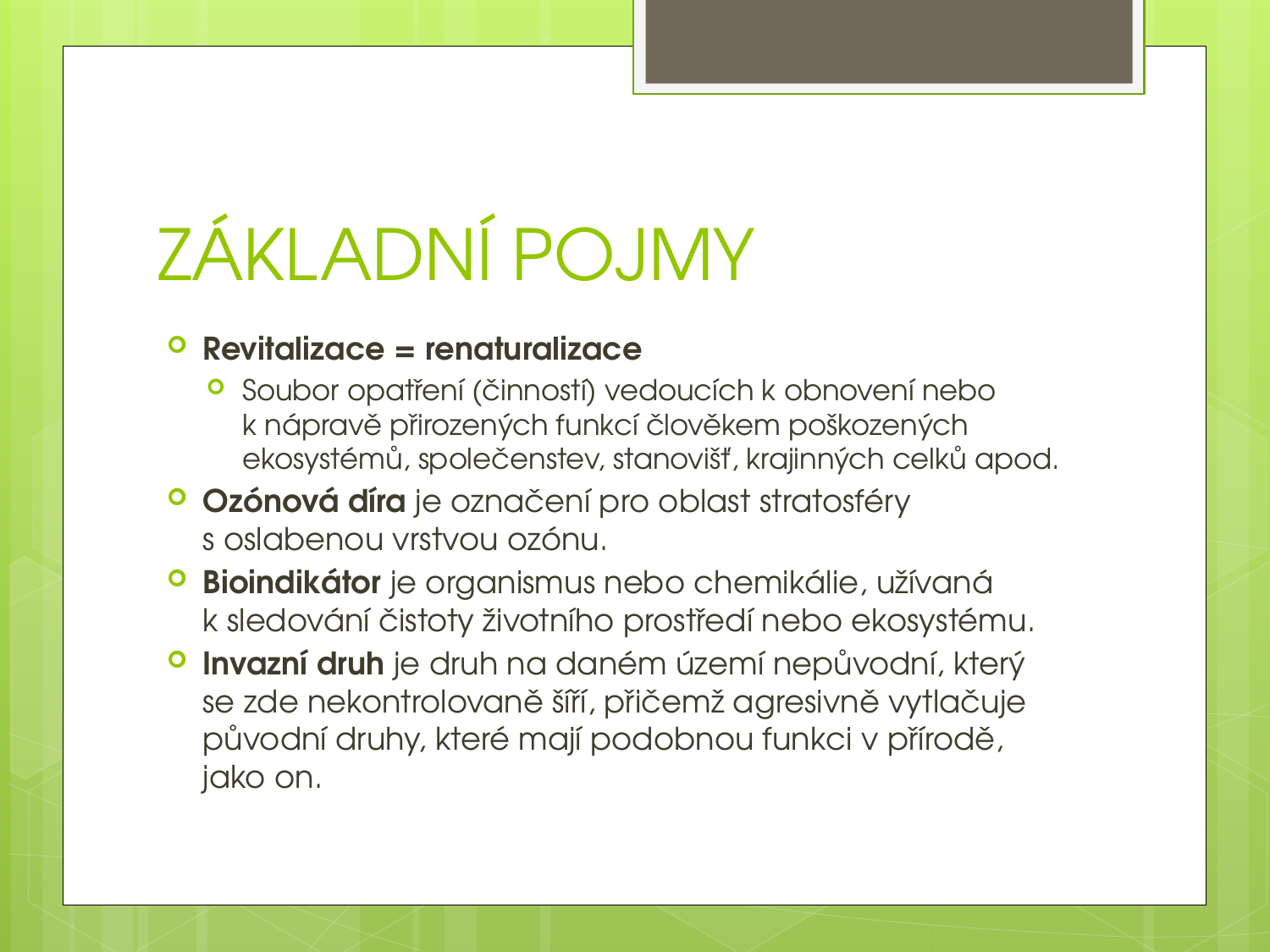

# ZÁKLADNÍ POJMY
Revitalizace = renaturalizace
Soubor opatření (činností) vedoucích k obnovení nebo k nápravě přirozených funkcí člověkem poškozených ekosystémů, společenstev, stanovišť, krajinných celků apod.
Ozónová díra je označení pro oblast stratosféry s oslabenou vrstvou ozónu.
Bioindikátor je organismus nebo chemikálie, užívaná k sledování čistoty životního prostředí nebo ekosystému.
Invazní druh je druh na daném území nepůvodní, který se zde nekontrolovaně šíří, přičemž agresivně vytlačuje původní druhy, které mají podobnou funkci v přírodě, jako on.